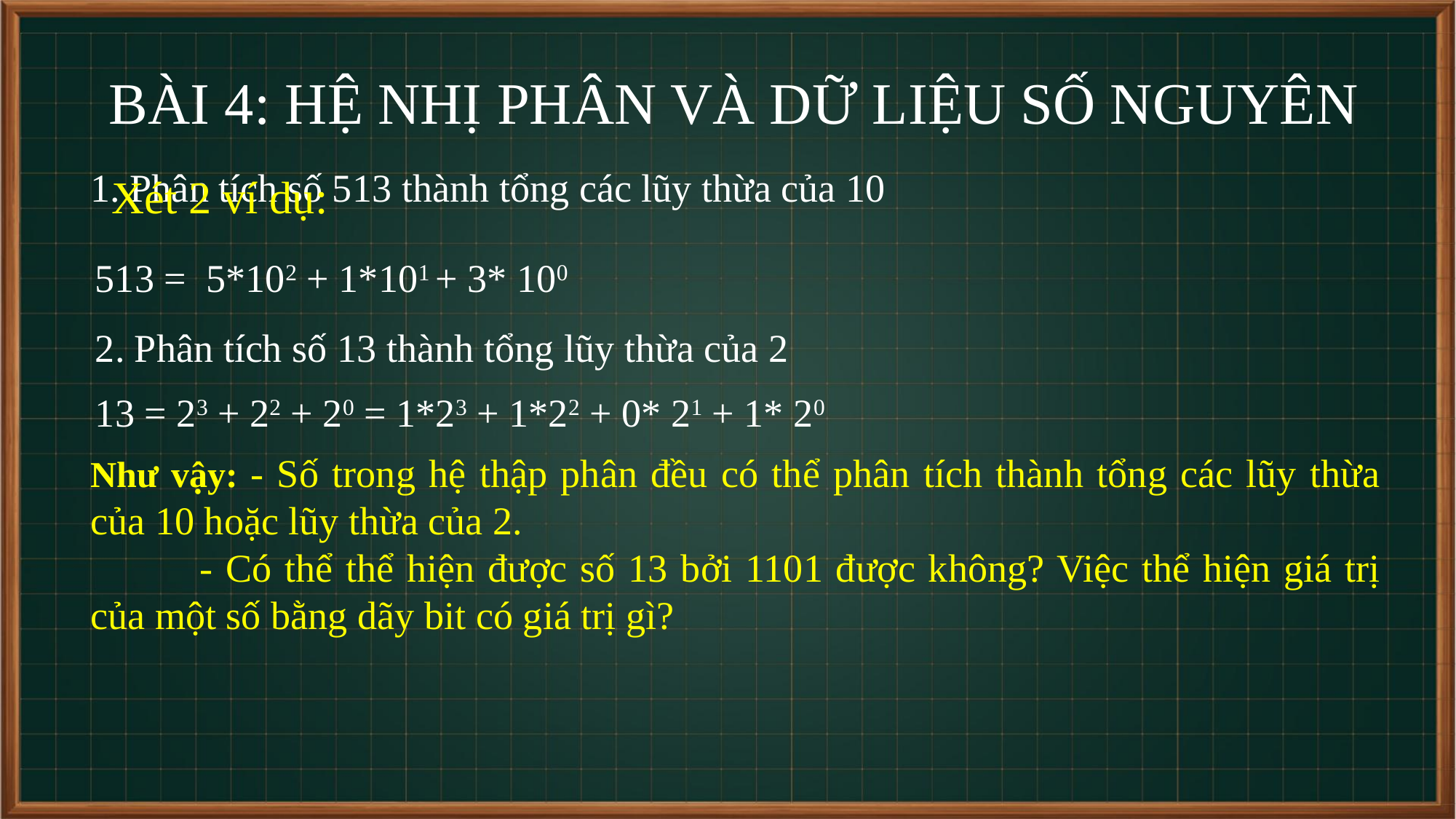

# BÀI 4: HỆ NHỊ PHÂN VÀ DỮ LIỆU SỐ NGUYÊN
1. Phân tích số 513 thành tổng các lũy thừa của 10
Xét 2 ví dụ:
513 =  5*102 + 1*101 + 3* 100
2. Phân tích số 13 thành tổng lũy thừa của 2
13 = 23 + 22 + 20 = 1*23 + 1*22 + 0* 21 + 1* 20
Như vậy: - Số trong hệ thập phân đều có thể phân tích thành tổng các lũy thừa của 10 hoặc lũy thừa của 2.
	- Có thể thể hiện được số 13 bởi 1101 được không? Việc thể hiện giá trị của một số bằng dãy bit có giá trị gì?